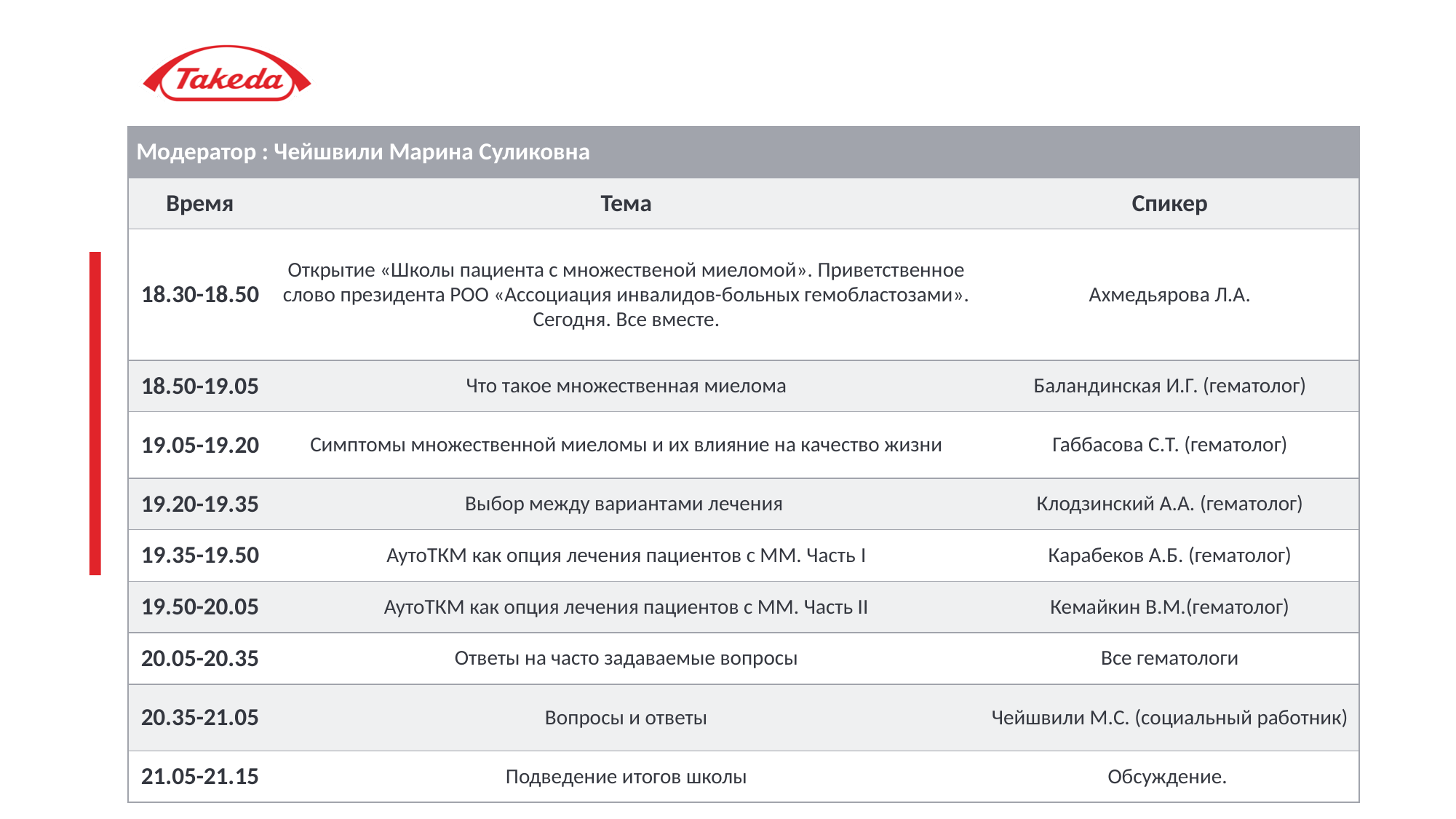

| Модератор : Чейшвили Марина Суликовна | Модератор – Чейшвили М.С. |  |
| --- | --- | --- |
| Время | Тема | Спикер |
| 18.30-18.50 | Открытие «Школы пациента с множественой миеломой». Приветственное слово президента РОО «Ассоциация инвалидов-больных гемобластозами». Cегодня. Все вместе. | Ахмедьярова Л.А. |
| 18.50-19.05 | Что такое множественная миелома | Баландинская И.Г. (гематолог) |
| 19.05-19.20 | Cимптомы множественной миеломы и их влияние на качество жизни | Габбасова С.Т. (гематолог) |
| 19.20-19.35 | Выбор между вариантами лечения | Клодзинский А.А. (гематолог) |
| 19.35-19.50 | АутоТКМ как опция лечения пациентов с ММ. Часть I | Карабеков А.Б. (гематолог) |
| 19.50-20.05 | АутоТКМ как опция лечения пациентов с ММ. Часть II | Кемайкин В.М.(гематолог) |
| 20.05-20.35 | Ответы на часто задаваемые вопросы | Все гематологи |
| 20.35-21.05 | Вопросы и ответы | Чейшвили М.С. (социальный работник) |
| 21.05-21.15 | Подведение итогов школы | Обсуждение. |